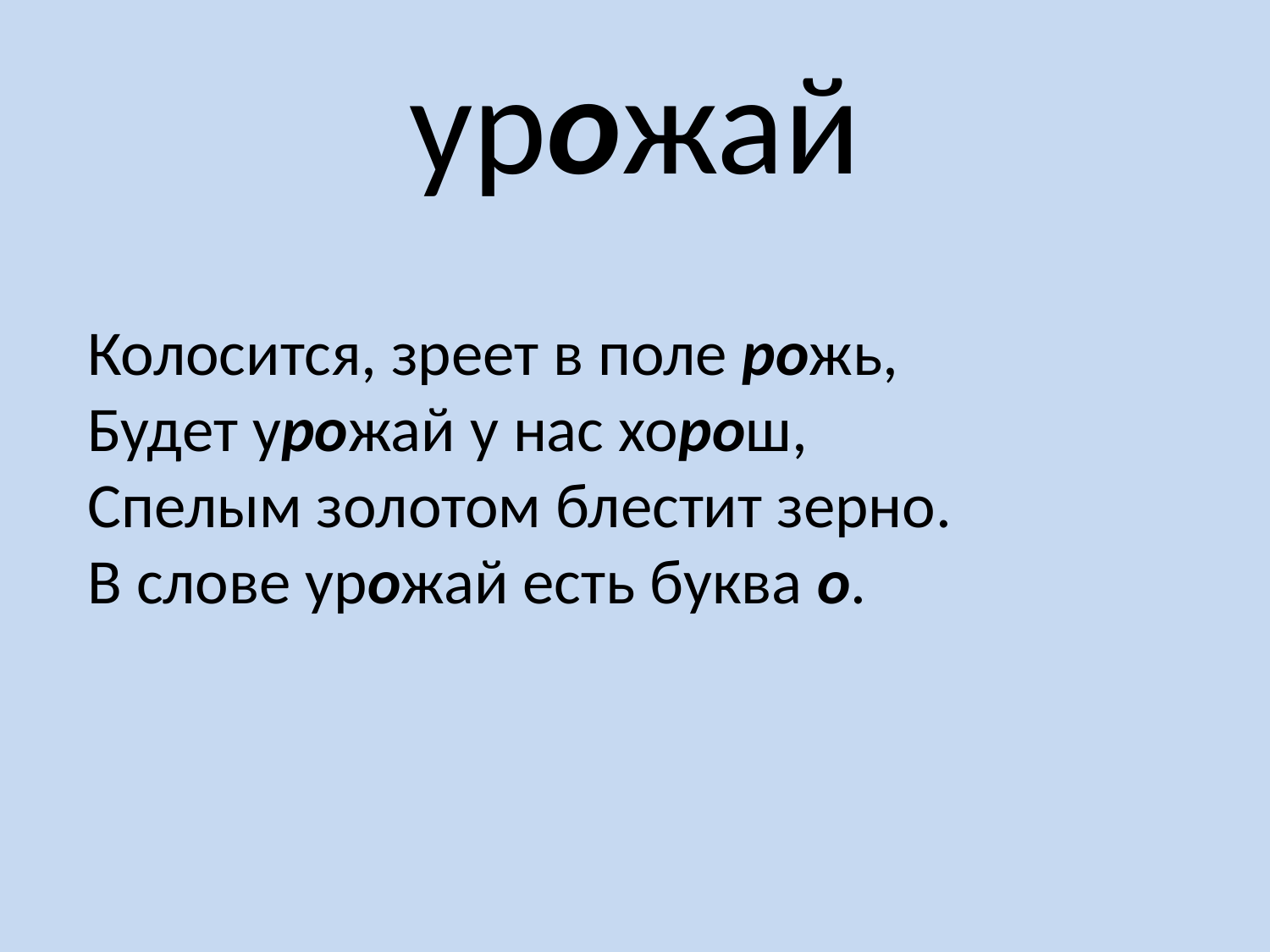

# урожай
Колосится, зреет в поле рожь,
Будет урожай у нас хорош,
Спелым золотом блестит зерно.
В слове урожай есть буква о.